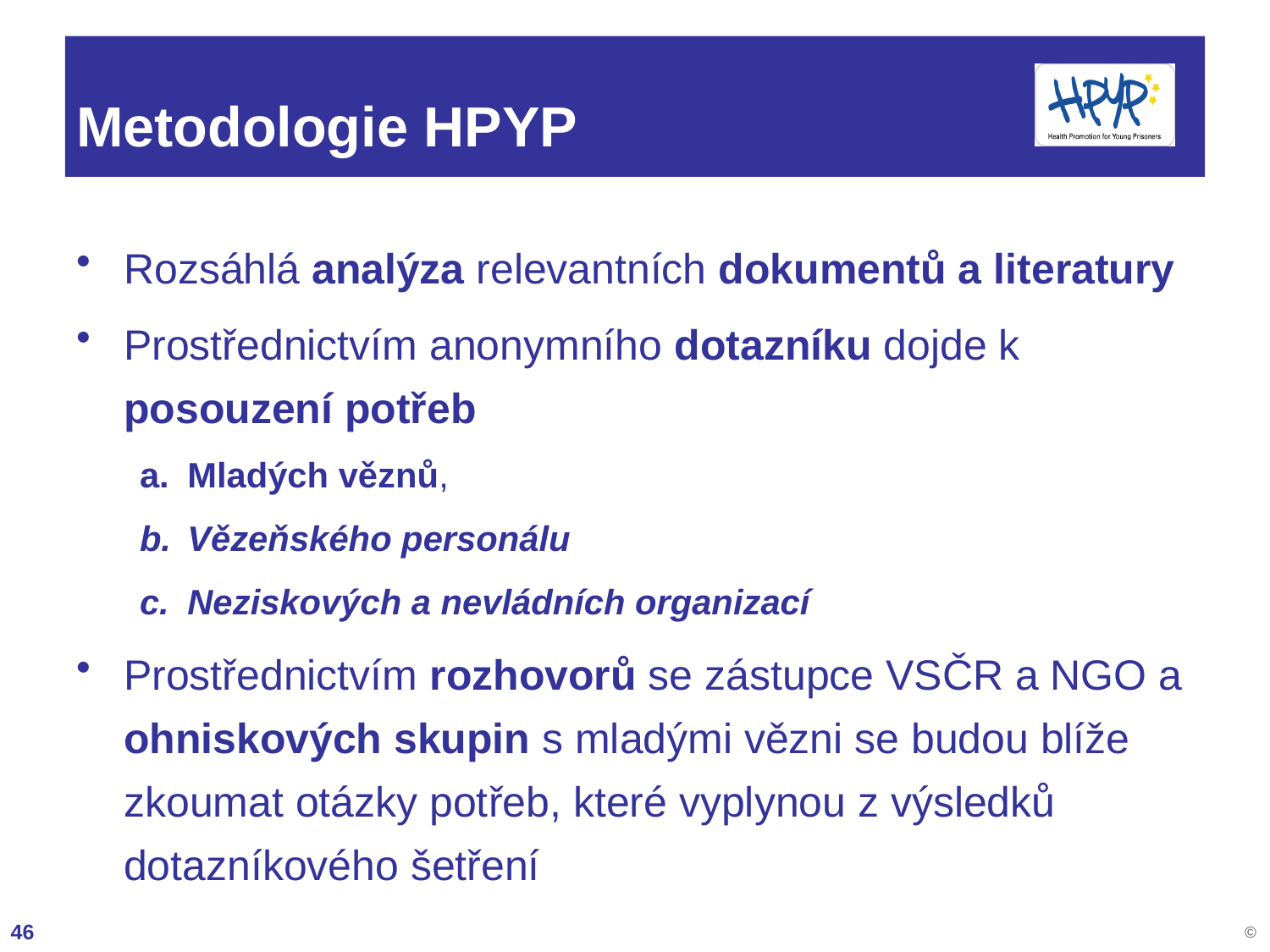

# Metodologie HPYP
Rozsáhlá analýza relevantních dokumentů a literatury
Prostřednictvím anonymního dotazníku dojde k posouzení potřeb
Mladých věznů,
Vězeňského personálu
Neziskových a nevládních organizací
Prostřednictvím rozhovorů se zástupce VSČR a NGO a ohniskových skupin s mladými vězni se budou blíže zkoumat otázky potřeb, které vyplynou z výsledků dotazníkového šetření